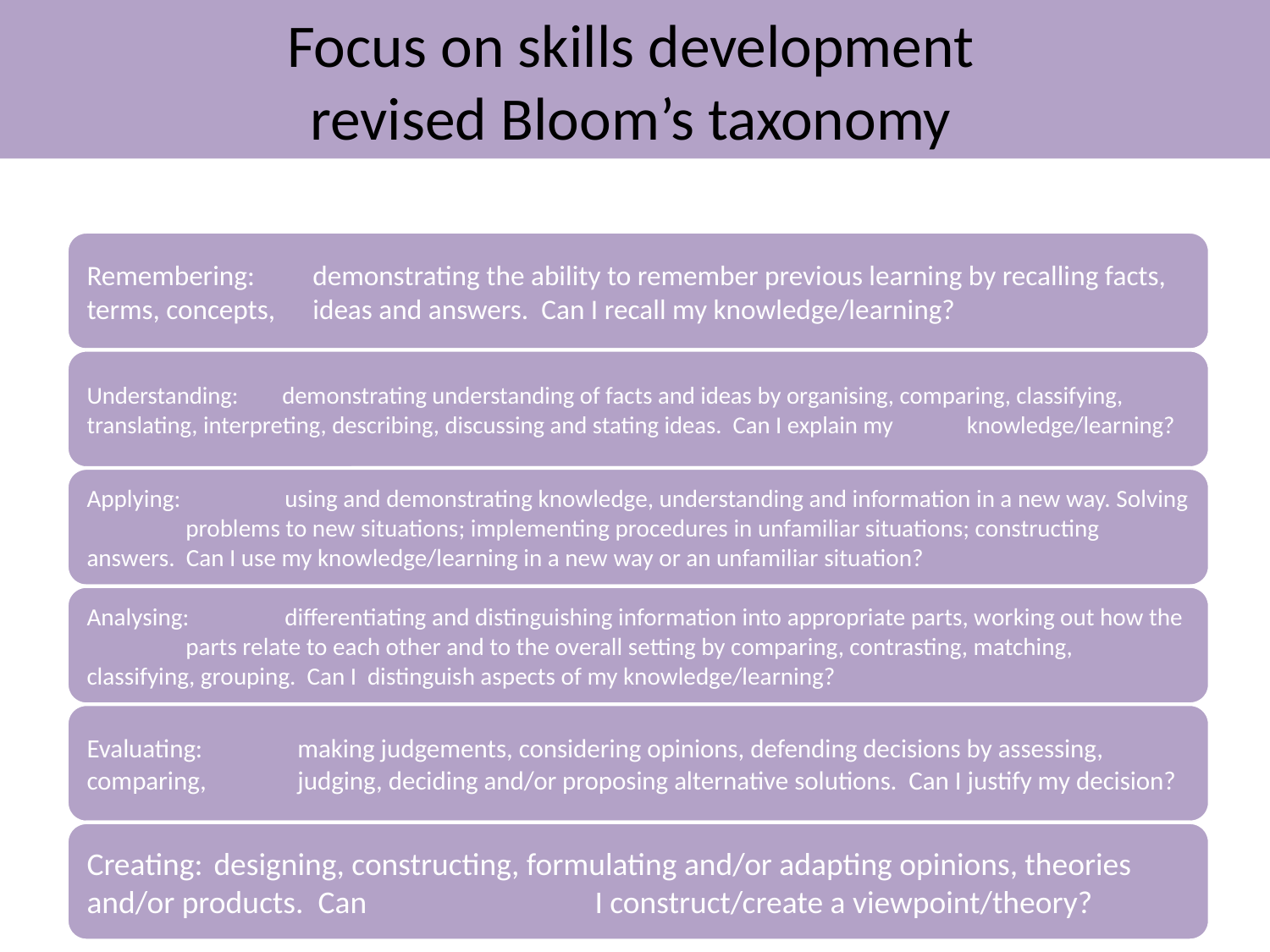

Focus on skills development
revised Bloom’s taxonomy
Understanding: 	demonstrating understanding of facts and ideas by organising, comparing, classifying, 			translating, interpreting, describing, discussing and stating ideas.  Can I explain my 			knowledge/learning?
Applying: 	using and demonstrating knowledge, understanding and information in a new way. Solving 		problems to new situations; implementing procedures in unfamiliar situations; constructing 		answers.  Can I use my knowledge/learning in a new way or an unfamiliar situation?
Analysing: 	differentiating and distinguishing information into appropriate parts, working out how the 		parts relate to each other and to the overall setting by comparing, contrasting, matching, 		classifying, grouping.  Can I  distinguish aspects of my knowledge/learning?
Creating:	designing, constructing, formulating and/or adapting opinions, theories and/or products.  Can 		I construct/create a viewpoint/theory?